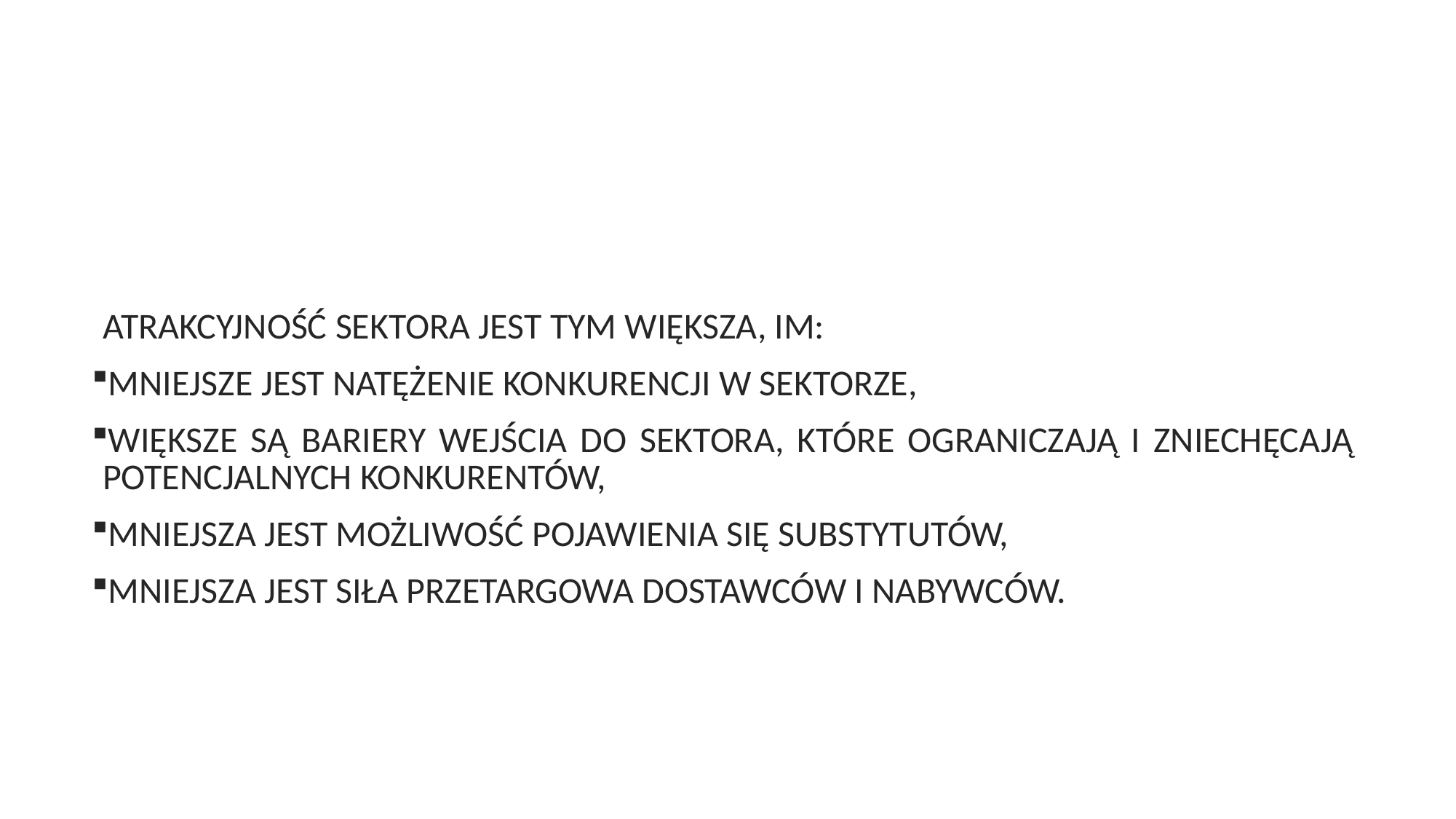

#

ATRAKCYJNOŚĆ SEKTORA JEST TYM WIĘKSZA, IM:
MNIEJSZE JEST NATĘŻENIE KONKURENCJI W SEKTORZE,
WIĘKSZE SĄ BARIERY WEJŚCIA DO SEKTORA, KTÓRE OGRANICZAJĄ I ZNIECHĘCAJĄ POTENCJALNYCH KONKURENTÓW,
MNIEJSZA JEST MOŻLIWOŚĆ POJAWIENIA SIĘ SUBSTYTUTÓW,
MNIEJSZA JEST SIŁA PRZETARGOWA DOSTAWCÓW I NABYWCÓW.